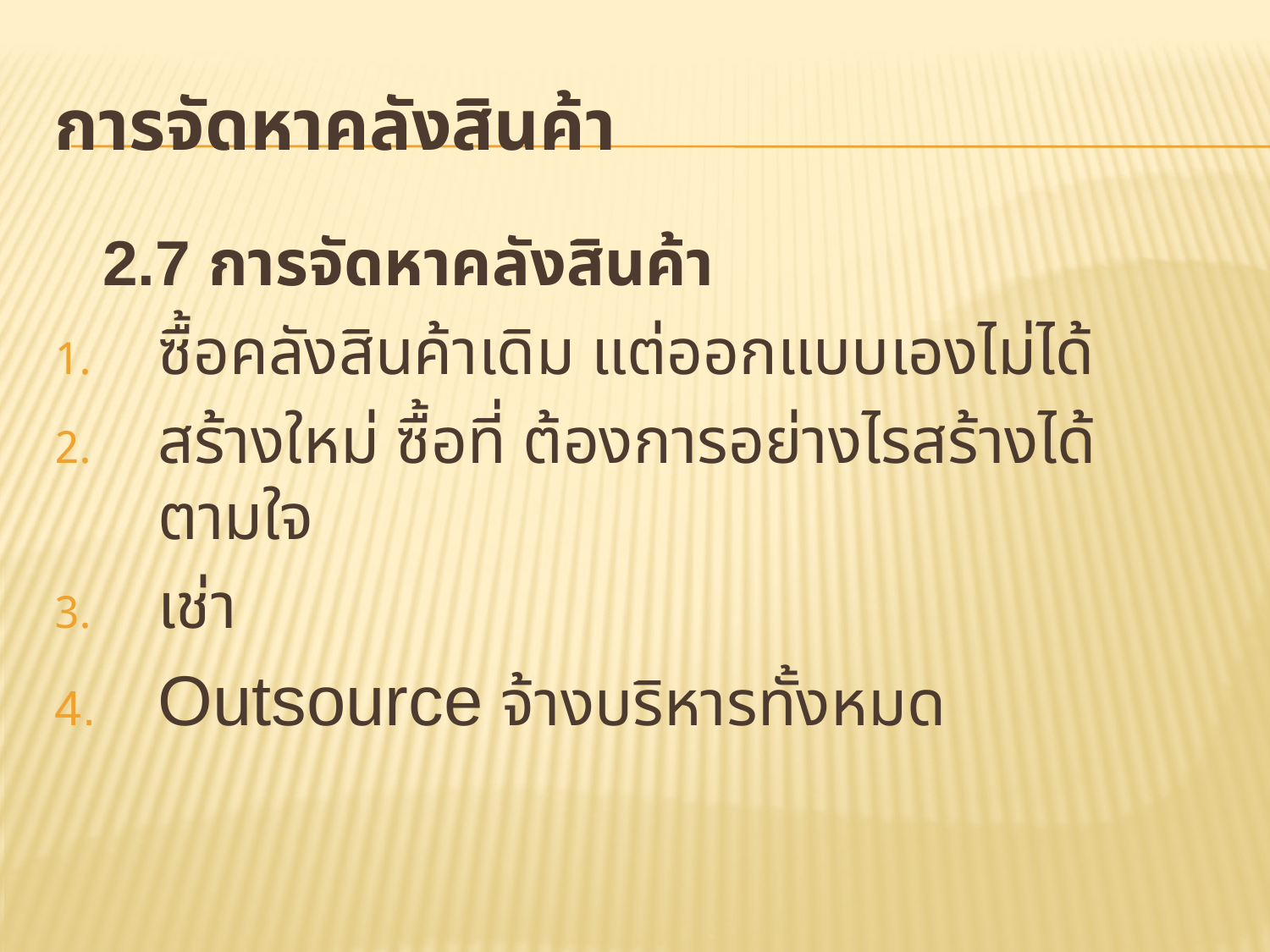

# การจัดหาคลังสินค้า
	2.7 การจัดหาคลังสินค้า
ซื้อคลังสินค้าเดิม แต่ออกแบบเองไม่ได้
สร้างใหม่ ซื้อที่ ต้องการอย่างไรสร้างได้ตามใจ
เช่า
Outsource จ้างบริหารทั้งหมด